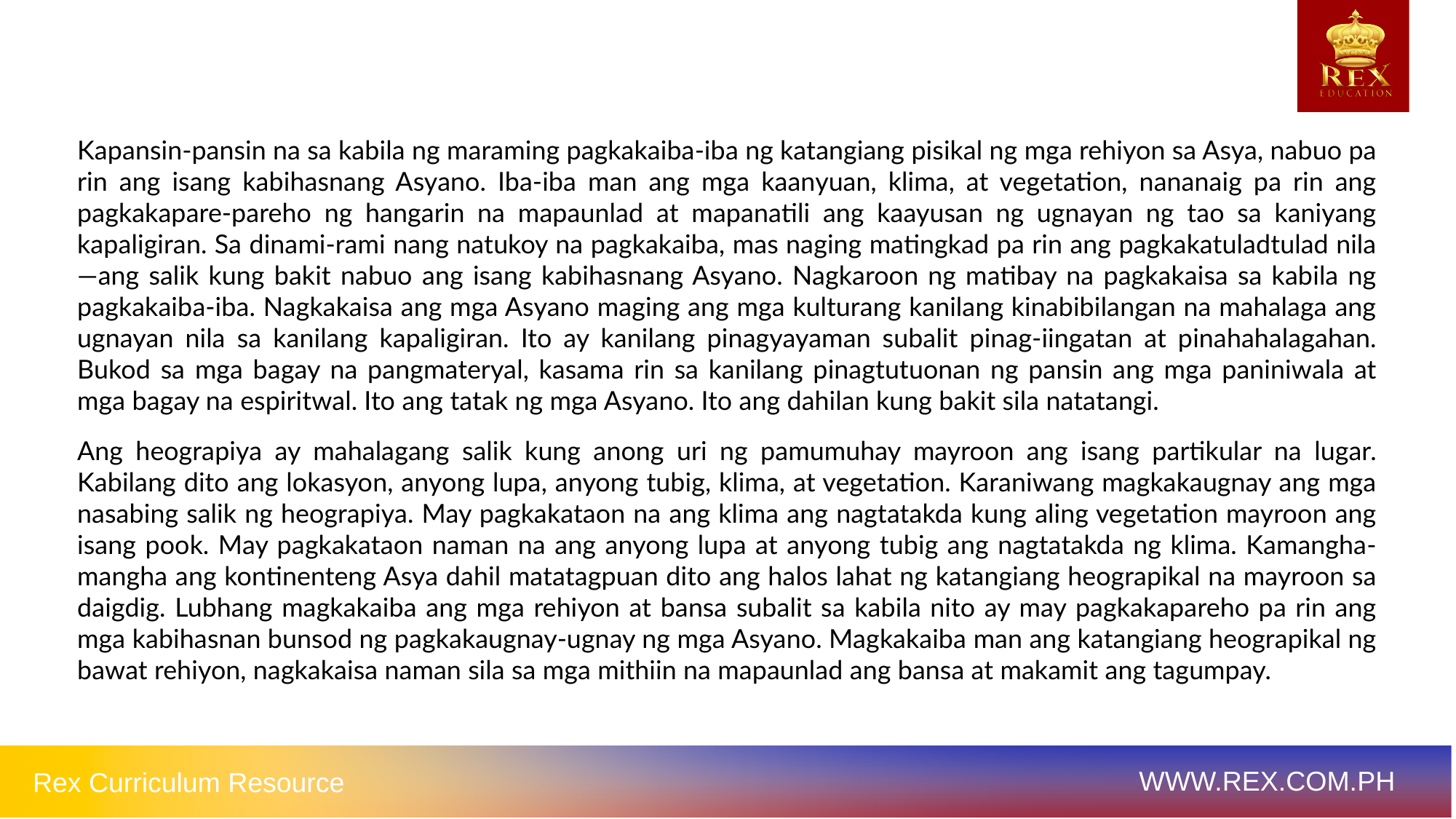

# Kapansin-pansin na sa kabila ng maraming pagkakaiba-iba ng katangiang pisikal ng mga rehiyon sa Asya, nabuo pa rin ang isang kabihasnang Asyano. Iba-iba man ang mga kaanyuan, klima, at vegetation, nananaig pa rin ang pagkakapare-pareho ng hangarin na mapaunlad at mapanatili ang kaayusan ng ugnayan ng tao sa kaniyang kapaligiran. Sa dinami-rami nang natukoy na pagkakaiba, mas naging matingkad pa rin ang pagkakatuladtulad nila—ang salik kung bakit nabuo ang isang kabihasnang Asyano. Nagkaroon ng matibay na pagkakaisa sa kabila ng pagkakaiba-iba. Nagkakaisa ang mga Asyano maging ang mga kulturang kanilang kinabibilangan na mahalaga ang ugnayan nila sa kanilang kapaligiran. Ito ay kanilang pinagyayaman subalit pinag-iingatan at pinahahalagahan. Bukod sa mga bagay na pangmateryal, kasama rin sa kanilang pinagtutuonan ng pansin ang mga paniniwala at mga bagay na espiritwal. Ito ang tatak ng mga Asyano. Ito ang dahilan kung bakit sila natatangi.
Ang heograpiya ay mahalagang salik kung anong uri ng pamumuhay mayroon ang isang partikular na lugar. Kabilang dito ang lokasyon, anyong lupa, anyong tubig, klima, at vegetation. Karaniwang magkakaugnay ang mga nasabing salik ng heograpiya. May pagkakataon na ang klima ang nagtatakda kung aling vegetation mayroon ang isang pook. May pagkakataon naman na ang anyong lupa at anyong tubig ang nagtatakda ng klima. Kamangha-mangha ang kontinenteng Asya dahil matatagpuan dito ang halos lahat ng katangiang heograpikal na mayroon sa daigdig. Lubhang magkakaiba ang mga rehiyon at bansa subalit sa kabila nito ay may pagkakapareho pa rin ang mga kabihasnan bunsod ng pagkakaugnay-ugnay ng mga Asyano. Magkakaiba man ang katangiang heograpikal ng bawat rehiyon, nagkakaisa naman sila sa mga mithiin na mapaunlad ang bansa at makamit ang tagumpay.